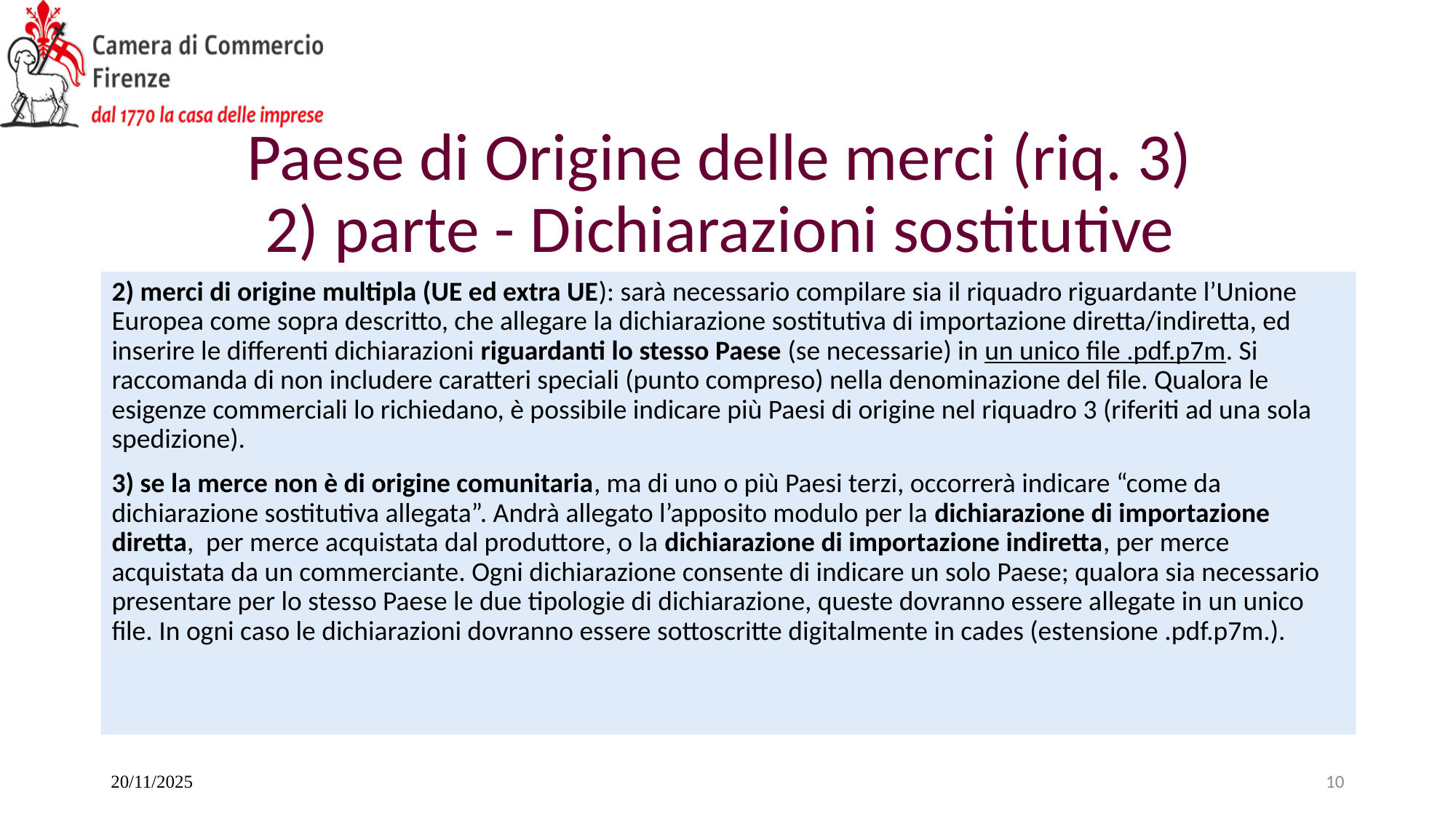

# Paese di Origine delle merci (riq. 3) 2) parte - Dichiarazioni sostitutive
2) merci di origine multipla (UE ed extra UE): sarà necessario compilare sia il riquadro riguardante l’Unione Europea come sopra descritto, che allegare la dichiarazione sostitutiva di importazione diretta/indiretta, ed inserire le differenti dichiarazioni riguardanti lo stesso Paese (se necessarie) in un unico file .pdf.p7m. Si raccomanda di non includere caratteri speciali (punto compreso) nella denominazione del file. Qualora le esigenze commerciali lo richiedano, è possibile indicare più Paesi di origine nel riquadro 3 (riferiti ad una sola spedizione).
3) se la merce non è di origine comunitaria, ma di uno o più Paesi terzi, occorrerà indicare “come da dichiarazione sostitutiva allegata”. Andrà allegato l’apposito modulo per la dichiarazione di importazione diretta,  per merce acquistata dal produttore, o la dichiarazione di importazione indiretta, per merce acquistata da un commerciante. Ogni dichiarazione consente di indicare un solo Paese; qualora sia necessario presentare per lo stesso Paese le due tipologie di dichiarazione, queste dovranno essere allegate in un unico file. In ogni caso le dichiarazioni dovranno essere sottoscritte digitalmente in cades (estensione .pdf.p7m.).
20/11/2025
10